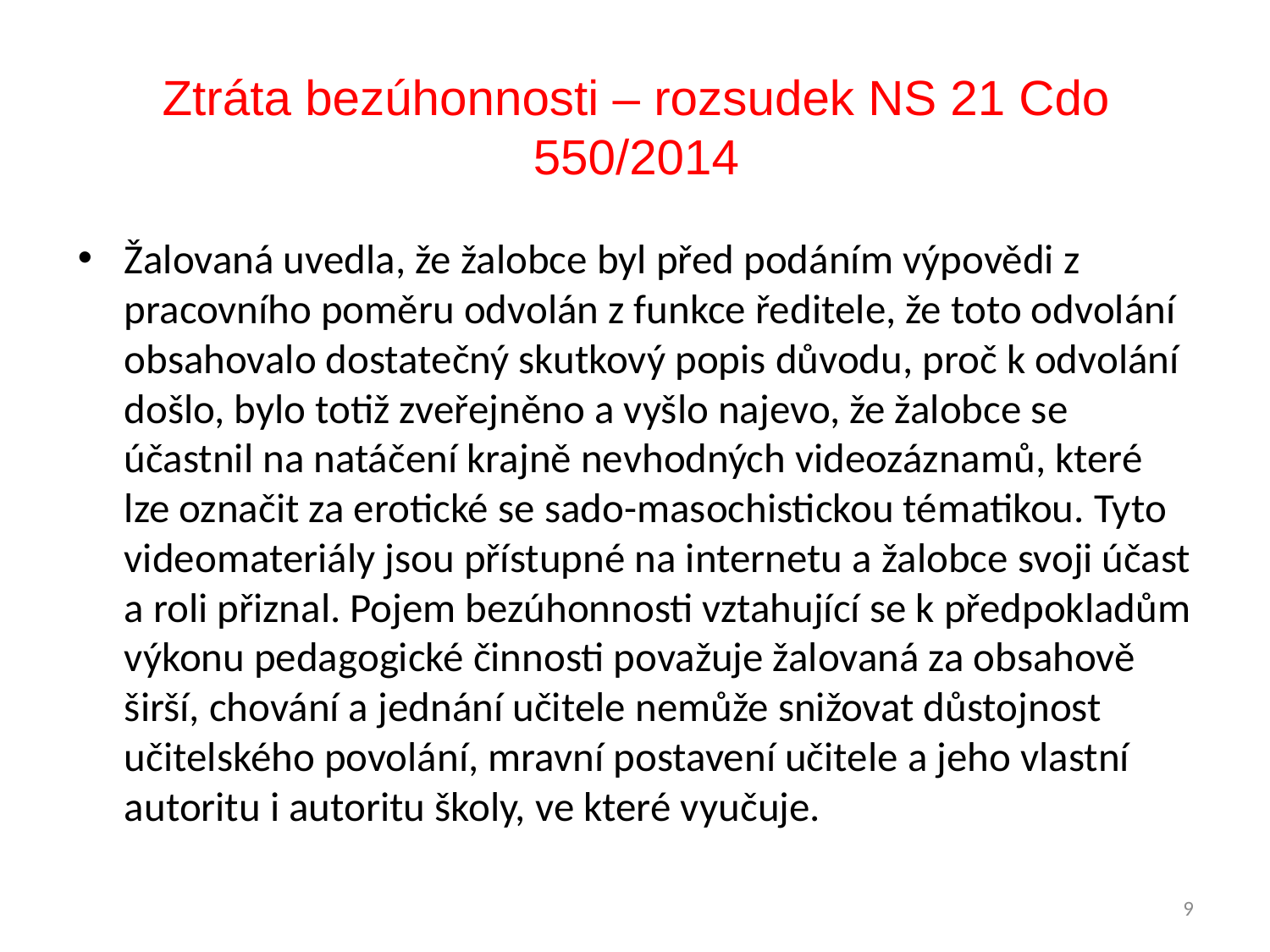

Ztráta bezúhonnosti – rozsudek NS 21 Cdo 550/2014

Žalovaná uvedla, že žalobce byl před podáním výpovědi z pracovního poměru odvolán z funkce ředitele, že toto odvolání obsahovalo dostatečný skutkový popis důvodu, proč k odvolání došlo, bylo totiž zveřejněno a vyšlo najevo, že žalobce se účastnil na natáčení krajně nevhodných videozáznamů, které lze označit za erotické se sado-masochistickou tématikou. Tyto videomateriály jsou přístupné na internetu a žalobce svoji účast a roli přiznal. Pojem bezúhonnosti vztahující se k předpokladům výkonu pedagogické činnosti považuje žalovaná za obsahově širší, chování a jednání učitele nemůže snižovat důstojnost učitelského povolání, mravní postavení učitele a jeho vlastní autoritu i autoritu školy, ve které vyučuje.
9